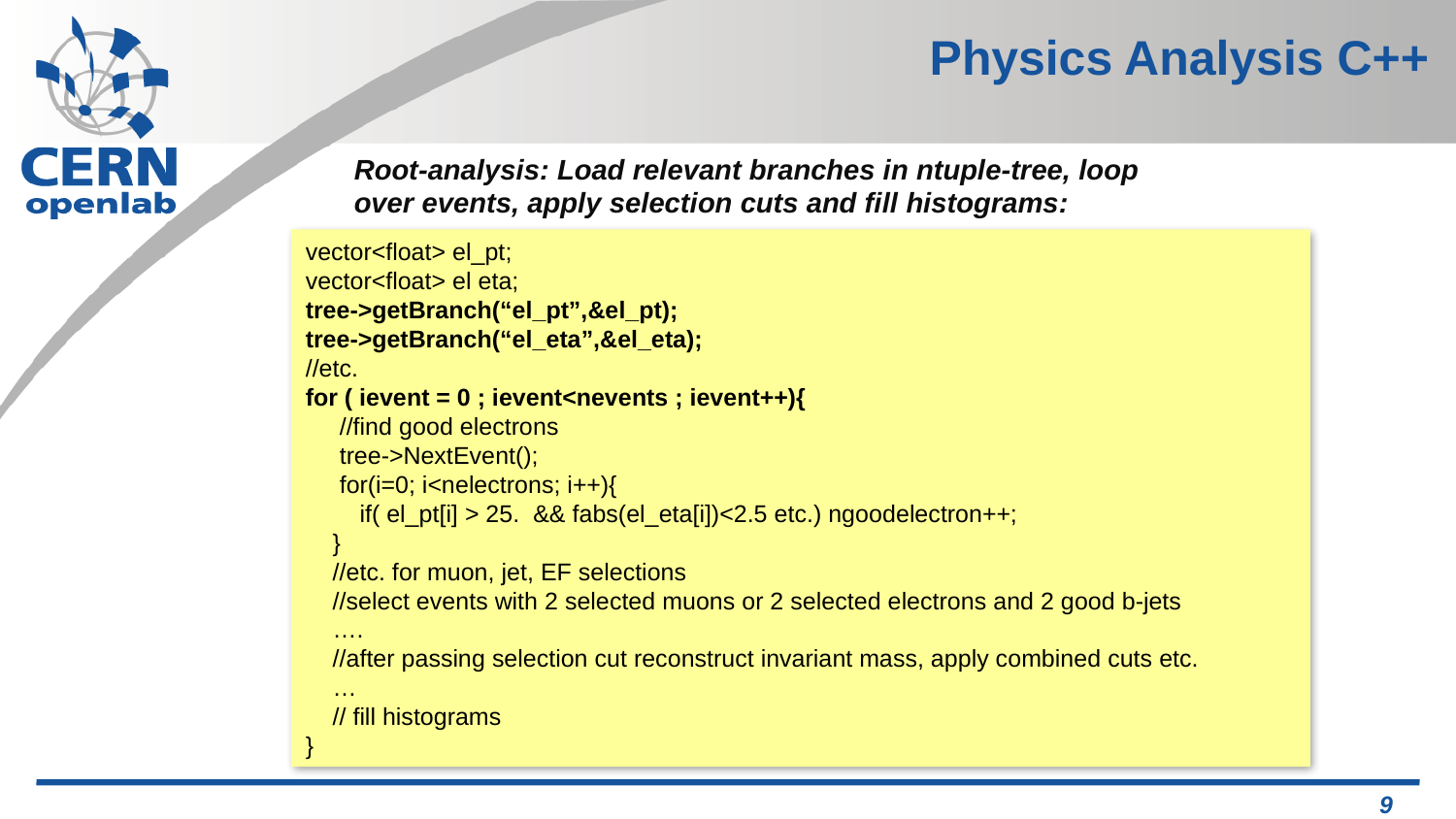

# Physics Analysis C++
Root-analysis: Load relevant branches in ntuple-tree, loop over events, apply selection cuts and fill histograms:
vector<float> el_pt;
vector<float> el eta;
tree->getBranch(“el_pt”,&el_pt);
tree->getBranch(“el_eta”,&el_eta);
//etc.
for ( ievent = 0 ; ievent<nevents ; ievent++){
     //find good electrons
     tree->NextEvent();
     for(i=0; i<nelectrons; i++){
        if( el_pt[i] > 25.  && fabs(el_eta[i])<2.5 etc.) ngoodelectron++;
    }
    //etc. for muon, jet, EF selections
    //select events with 2 selected muons or 2 selected electrons and 2 good b-jets
    ….
    //after passing selection cut reconstruct invariant mass, apply combined cuts etc.
    …
    // fill histograms
}
9